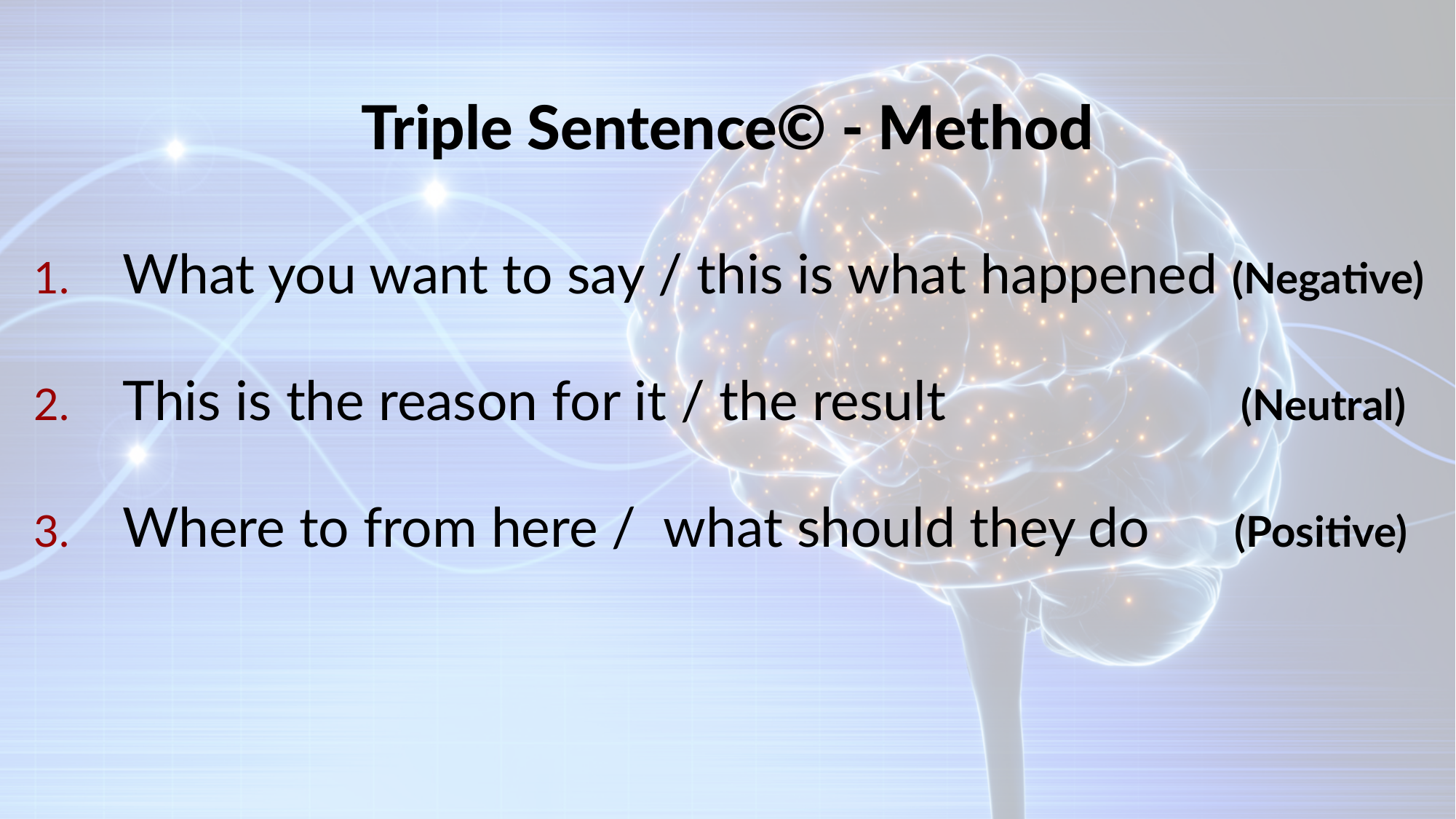

# Triple Sentence© - Method
What you want to say / this is what happened (Negative)

This is the reason for it / the result                     (Neutral)

Where to from here /  what should they do      (Positive)